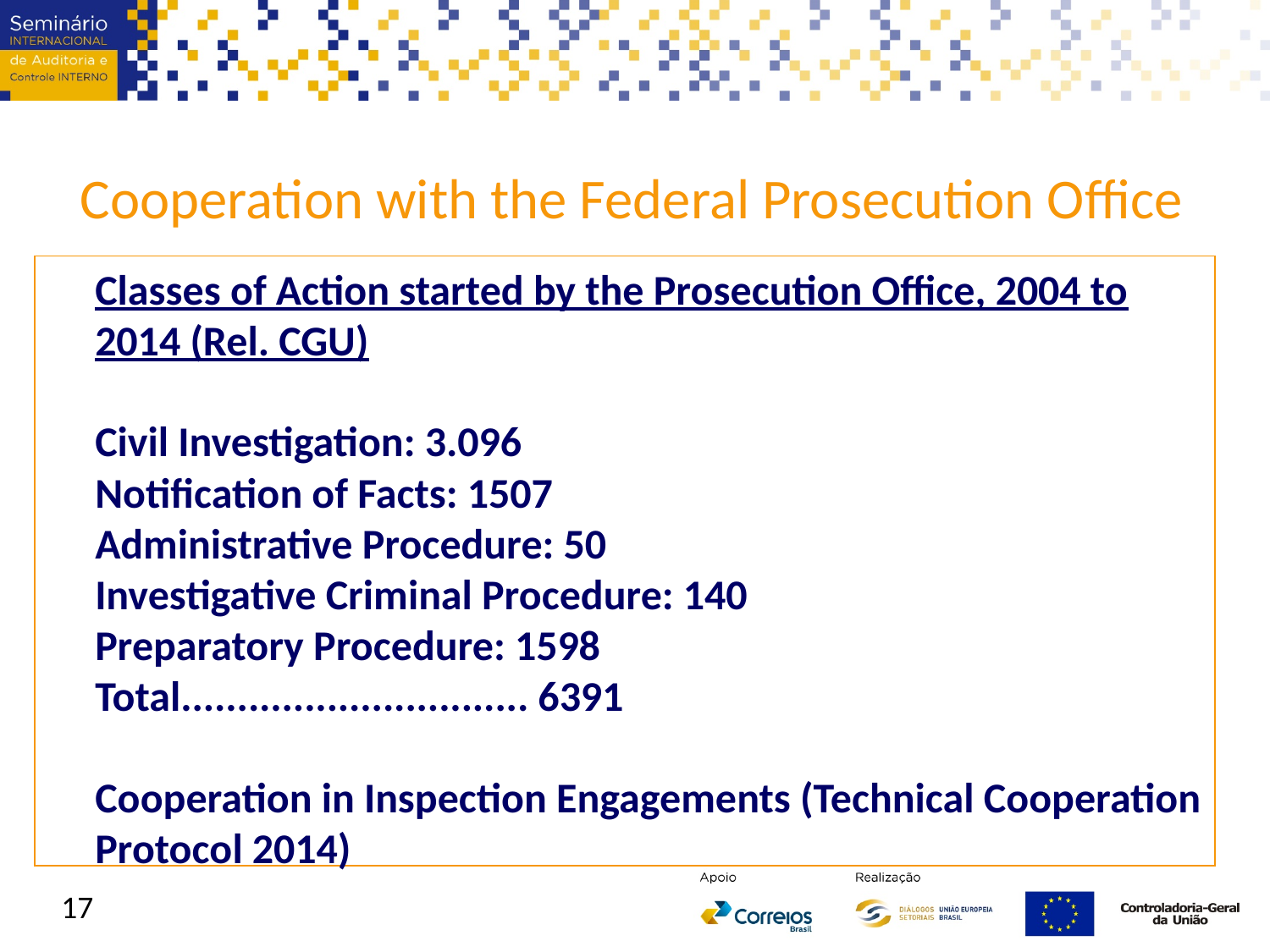

Cooperation with the Federal Prosecution Office

	Classes of Action started by the Prosecution Office, 2004 to 2014 (Rel. CGU)

Civil Investigation: 3.096
Notification of Facts: 1507
Administrative Procedure: 50
Investigative Criminal Procedure: 140
Preparatory Procedure: 1598
Total............................... 6391

Cooperation in Inspection Engagements (Technical Cooperation Protocol 2014)

17